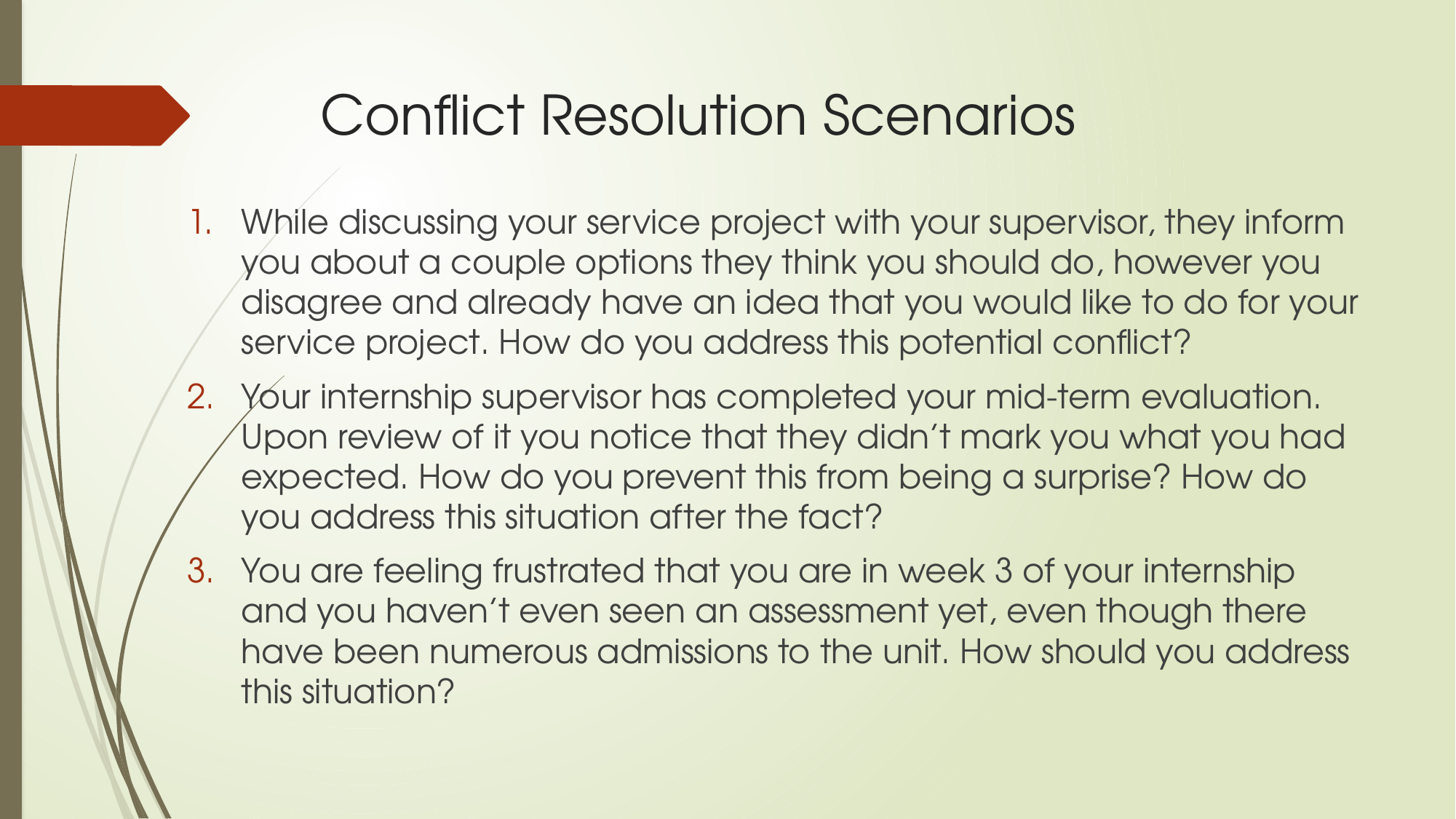

# Conflict Resolution Scenarios
While discussing your service project with your supervisor, they inform you about a couple options they think you should do, however you disagree and already have an idea that you would like to do for your service project. How do you address this potential conflict?
Your internship supervisor has completed your mid-term evaluation. Upon review of it you notice that they didn’t mark you what you had expected. How do you prevent this from being a surprise? How do you address this situation after the fact?
You are feeling frustrated that you are in week 3 of your internship and you haven’t even seen an assessment yet, even though there have been numerous admissions to the unit. How should you address this situation?